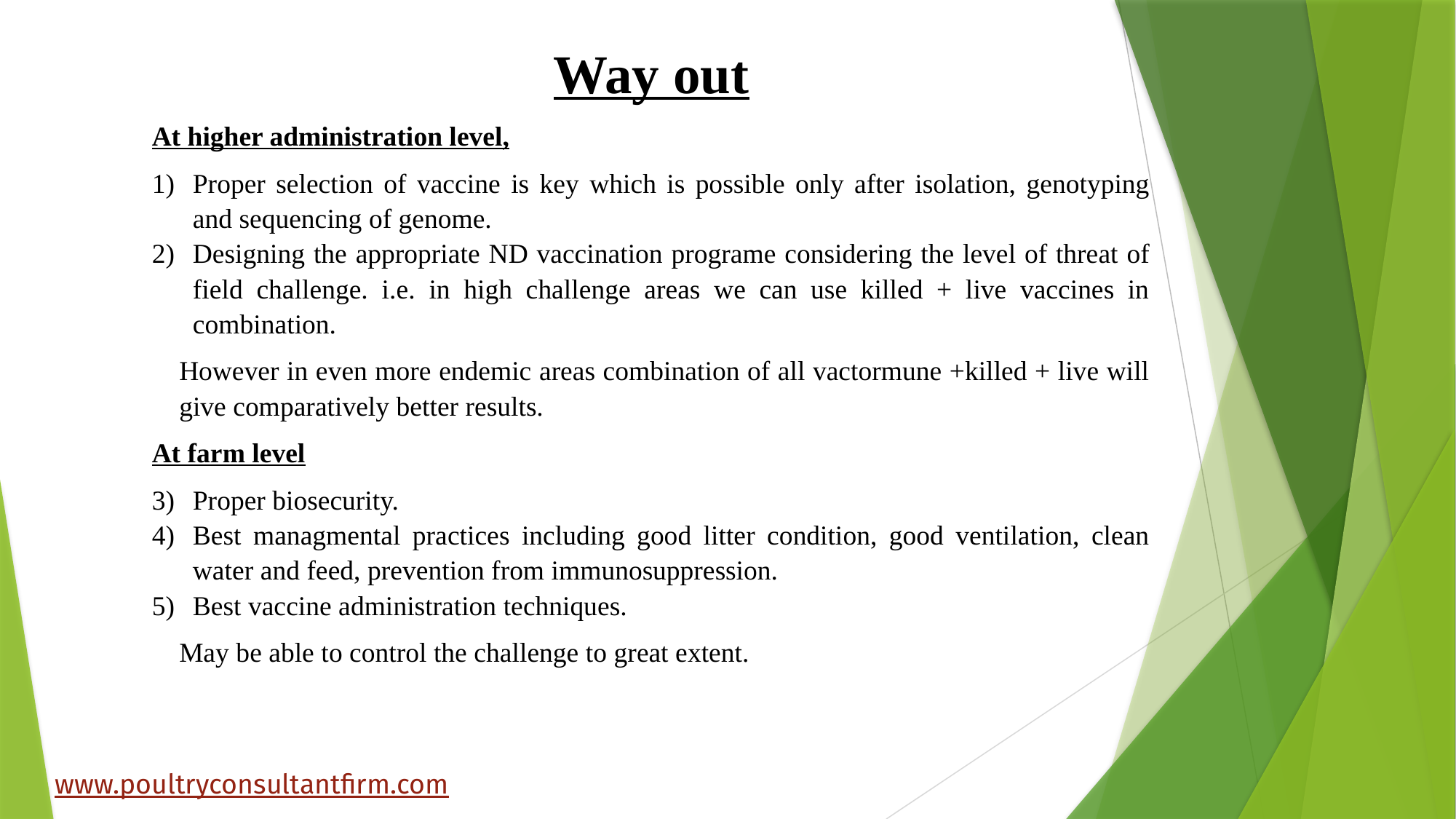

Way out
At higher administration level,
Proper selection of vaccine is key which is possible only after isolation, genotyping and sequencing of genome.
Designing the appropriate ND vaccination programe considering the level of threat of field challenge. i.e. in high challenge areas we can use killed + live vaccines in combination.
However in even more endemic areas combination of all vactormune +killed + live will give comparatively better results.
At farm level
Proper biosecurity.
Best managmental practices including good litter condition, good ventilation, clean water and feed, prevention from immunosuppression.
Best vaccine administration techniques.
May be able to control the challenge to great extent.
www.poultryconsultantfirm.com